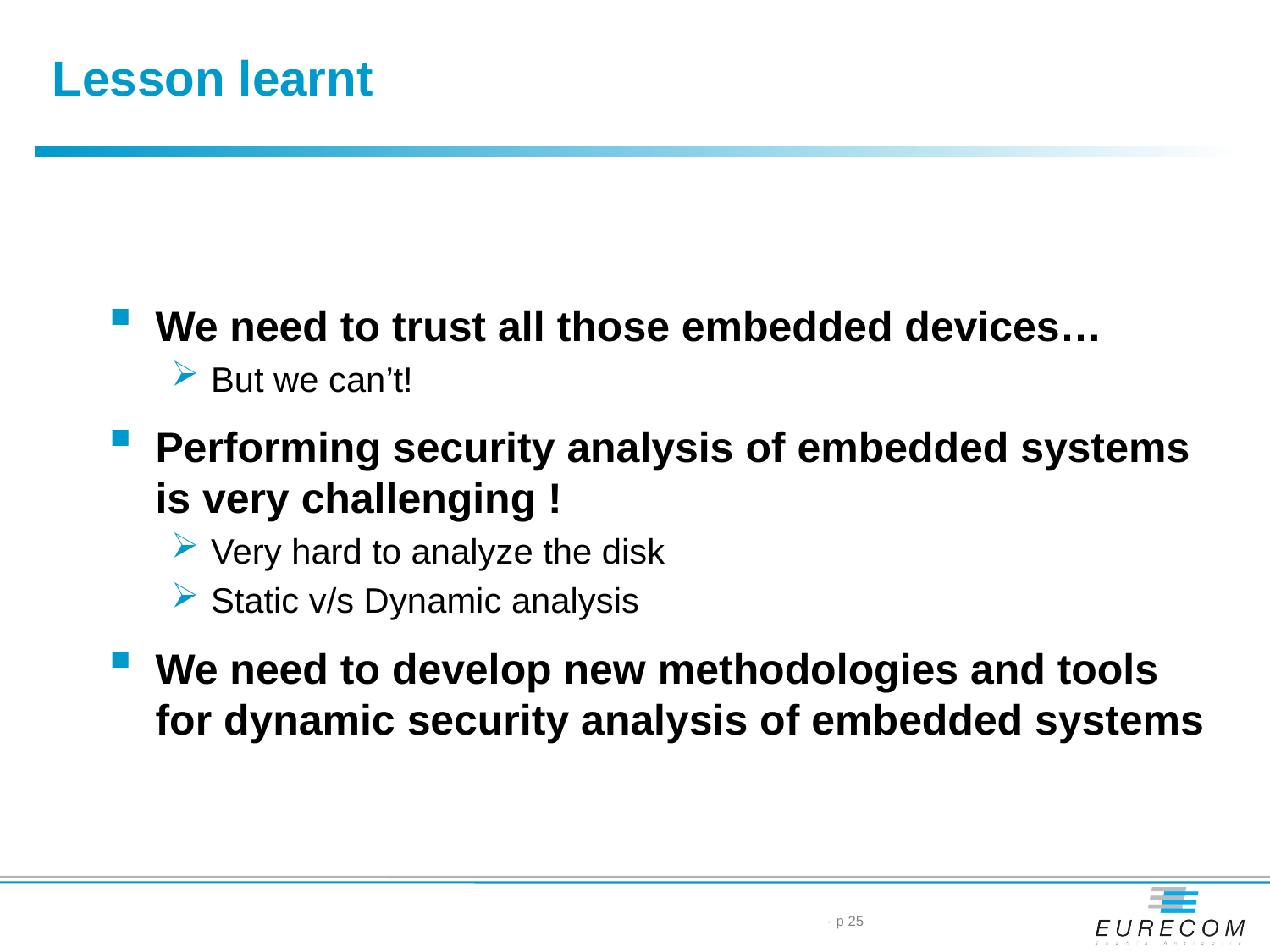

# Lesson learnt
We need to trust all those embedded devices…
But we can’t!
Performing security analysis of embedded systems is very challenging !
Very hard to analyze the disk
Static v/s Dynamic analysis
We need to develop new methodologies and tools for dynamic security analysis of embedded systems
25